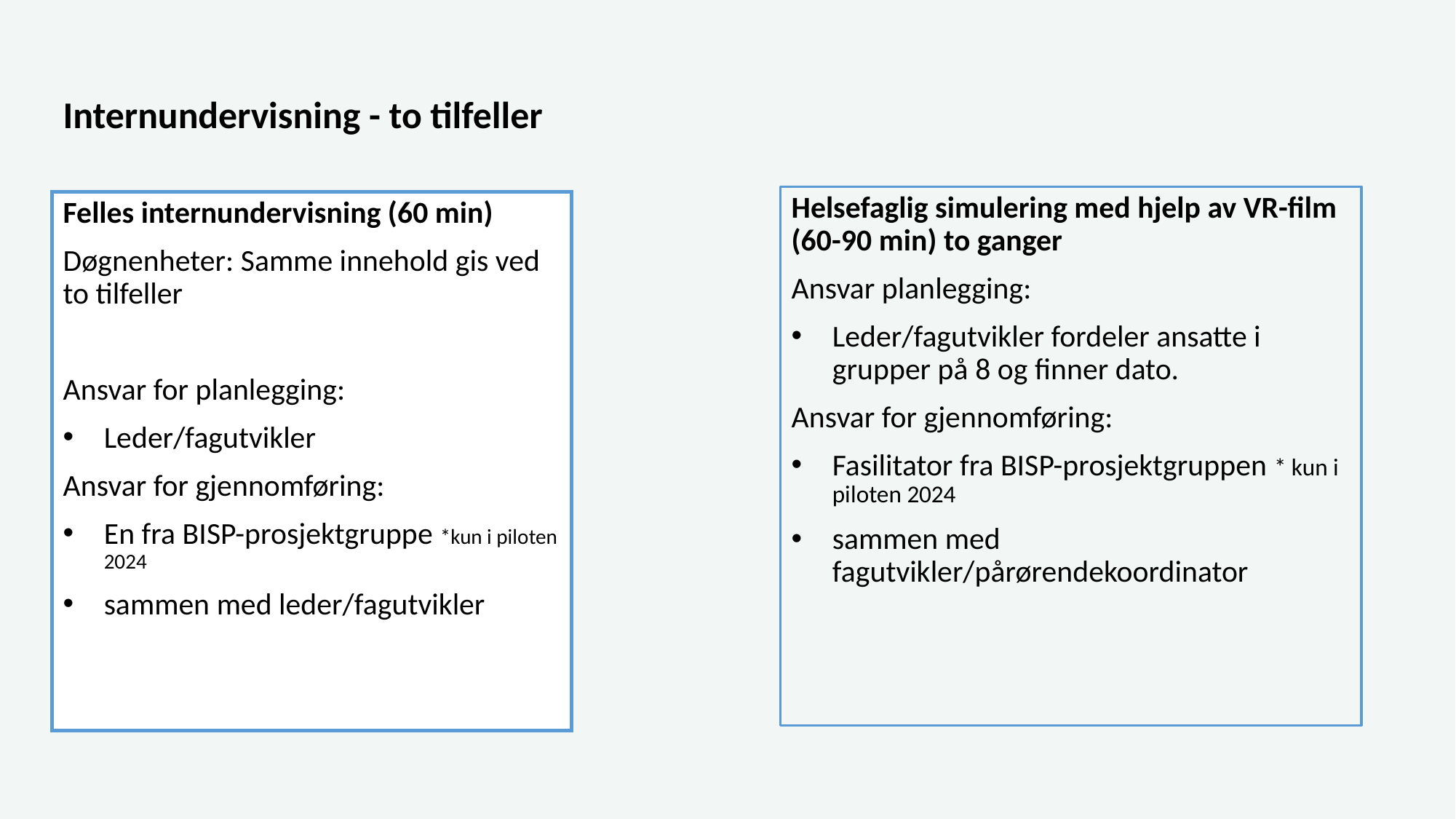

# Internundervisning - to tilfeller
Helsefaglig simulering med hjelp av VR-film (60-90 min) to ganger
Ansvar planlegging:
Leder/fagutvikler fordeler ansatte i  grupper på 8 og finner dato.
Ansvar for gjennomføring:
Fasilitator fra BISP-prosjektgruppen * kun i piloten 2024
sammen med fagutvikler/pårørendekoordinator
Felles internundervisning (60 min)
Døgnenheter: Samme innehold gis ved to tilfeller

Ansvar for planlegging:
Leder/fagutvikler
Ansvar for gjennomføring:
En fra BISP-prosjektgruppe *kun i piloten 2024
sammen med leder/fagutvikler